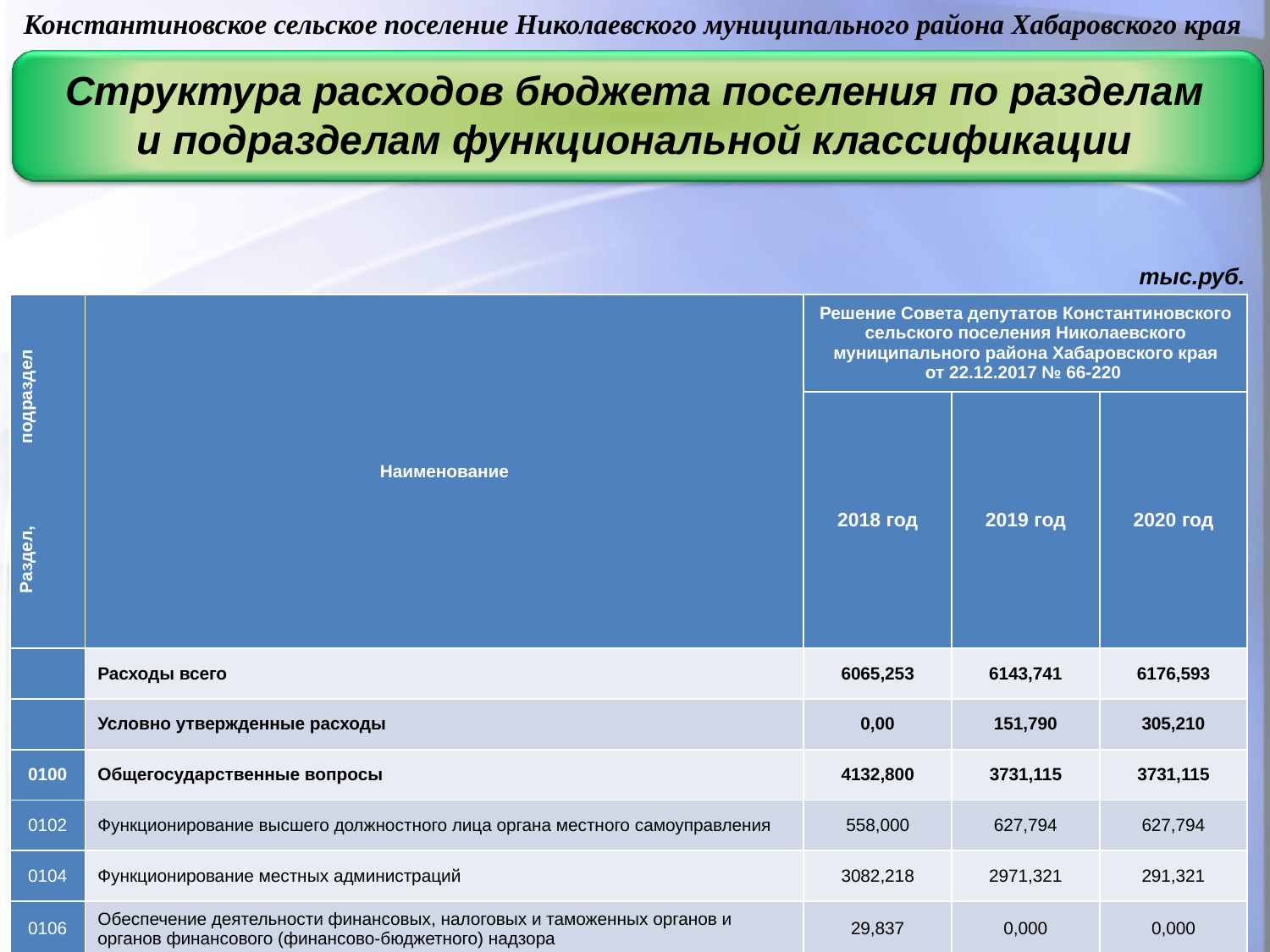

Константиновское сельское поселение Николаевского муниципального района Хабаровского края

Структура расходов бюджета поселения по разделам
и подразделам функциональной классификации
тыс.руб.
| Раздел, подраздел | Наименование | Решение Совета депутатов Константиновского сельского поселения Николаевского муниципального района Хабаровского края от 22.12.2017 № 66-220 |  |  |
| --- | --- | --- | --- | --- |
|  |  | 2018 год | 2019 год | 2020 год |
|  | Расходы всего | 6065,253 | 6143,741 | 6176,593 |
|  | Условно утвержденные расходы | 0,00 | 151,790 | 305,210 |
| 0100 | Общегосударственные вопросы | 4132,800 | 3731,115 | 3731,115 |
| 0102 | Функционирование высшего должностного лица органа местного самоуправления | 558,000 | 627,794 | 627,794 |
| 0104 | Функционирование местных администраций | 3082,218 | 2971,321 | 291,321 |
| 0106 | Обеспечение деятельности финансовых, налоговых и таможенных органов и органов финансового (финансово-бюджетного) надзора | 29,837 | 0,000 | 0,000 |
| 0107 | Обеспечение проведения выборов и референдумов | 116,215 | 0,000 | 0,000 |
| 0111 | Резервные фонды | 50,000 | 50,000 | 50,000 |
| 0113 | Другие общегосударственные вопросы | 296,530 | 82,000 | 82,000 |
| 0200 | Национальная оборона | 61,810 | 61,810 | 61,810 |
| 0203 | Мобилизационная и вневойсковая подготовка | 61,810 | 61,810 | 61,810 |
| 0300 | Национальная безопасность и правоохранительная деятельность | 160,630 | 180,630 | 160,630 |
| 0304 | Органы юстиции | 10,630 | 10,630 | 10,630 |
| 0310 | Обеспечение пожарной безопасности | 150,000 | 170,000 | 150,000 |
23